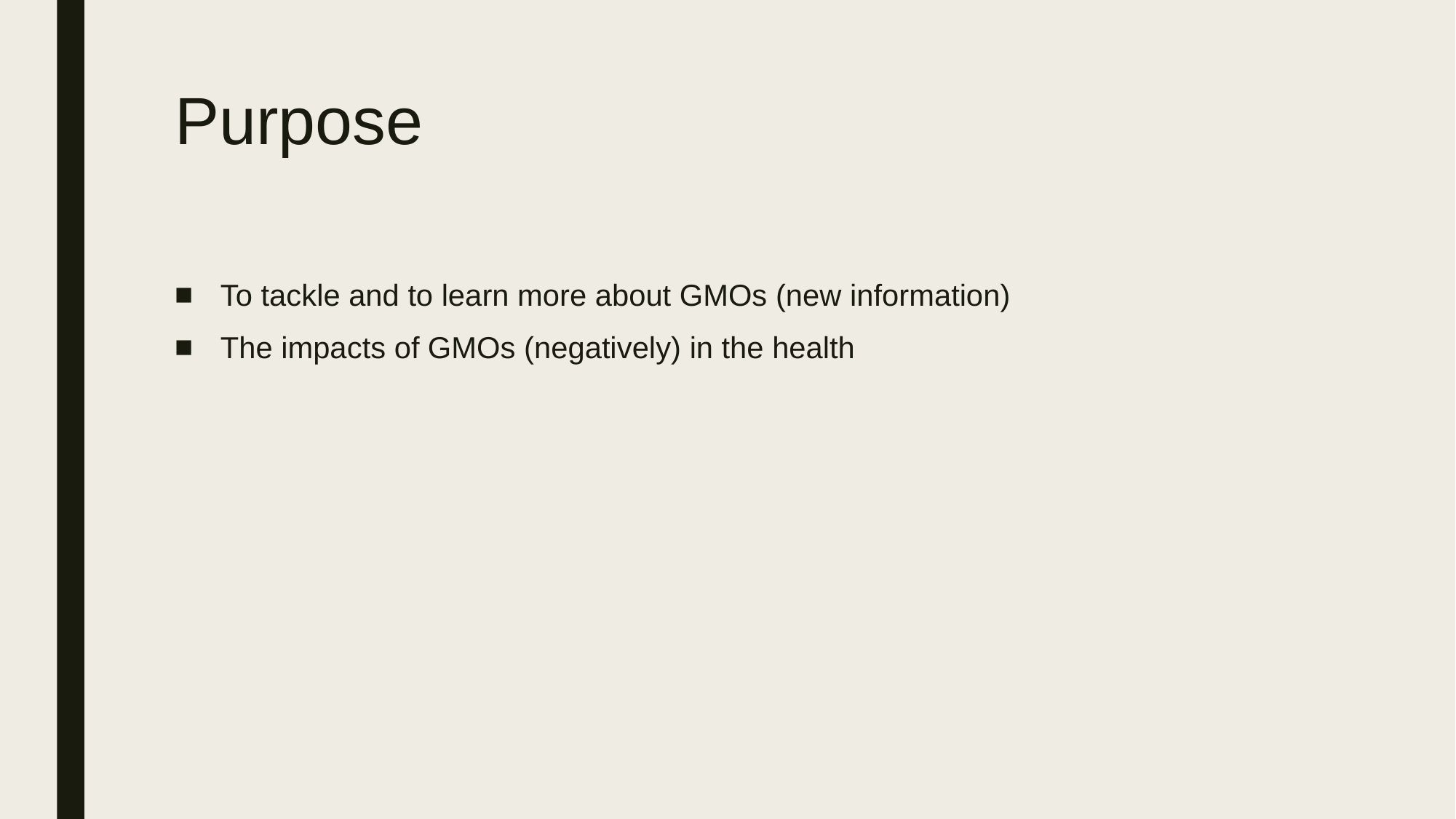

# Purpose
To tackle and to learn more about GMOs (new information)
The impacts of GMOs (negatively) in the health